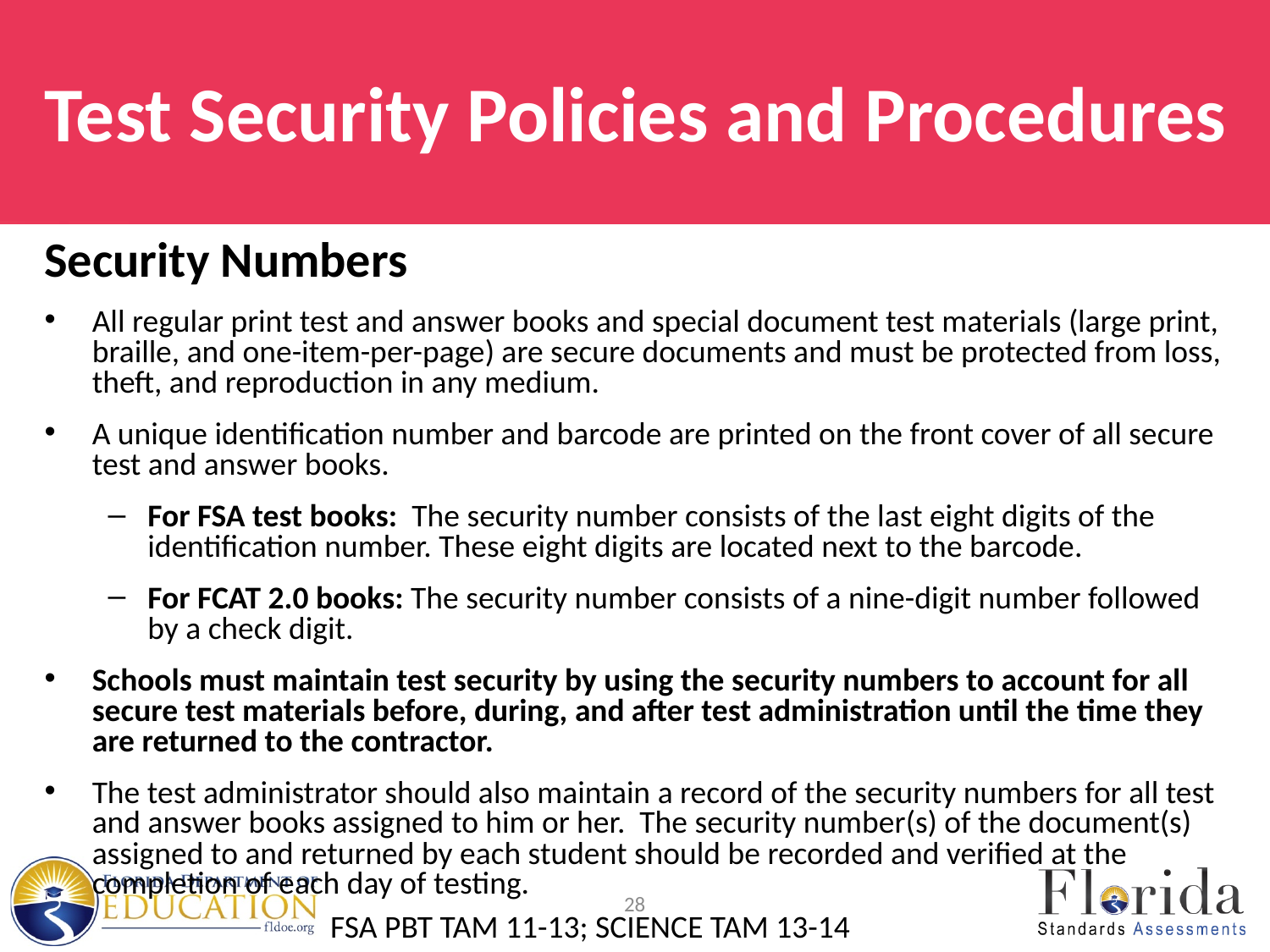

# Test Security Policies and Procedures
Security Numbers
All regular print test and answer books and special document test materials (large print, braille, and one-item-per-page) are secure documents and must be protected from loss, theft, and reproduction in any medium.
A unique identification number and barcode are printed on the front cover of all secure test and answer books.
For FSA test books:  The security number consists of the last eight digits of the identification number. These eight digits are located next to the barcode.
For FCAT 2.0 books: The security number consists of a nine-digit number followed by a check digit.
Schools must maintain test security by using the security numbers to account for all secure test materials before, during, and after test administration until the time they are returned to the contractor.
The test administrator should also maintain a record of the security numbers for all test and answer books assigned to him or her.  The security number(s) of the document(s) assigned to and returned by each student should be recorded and verified at the completion of each day of testing.

28
FSA PBT TAM 11-13; SCIENCE TAM 13-14